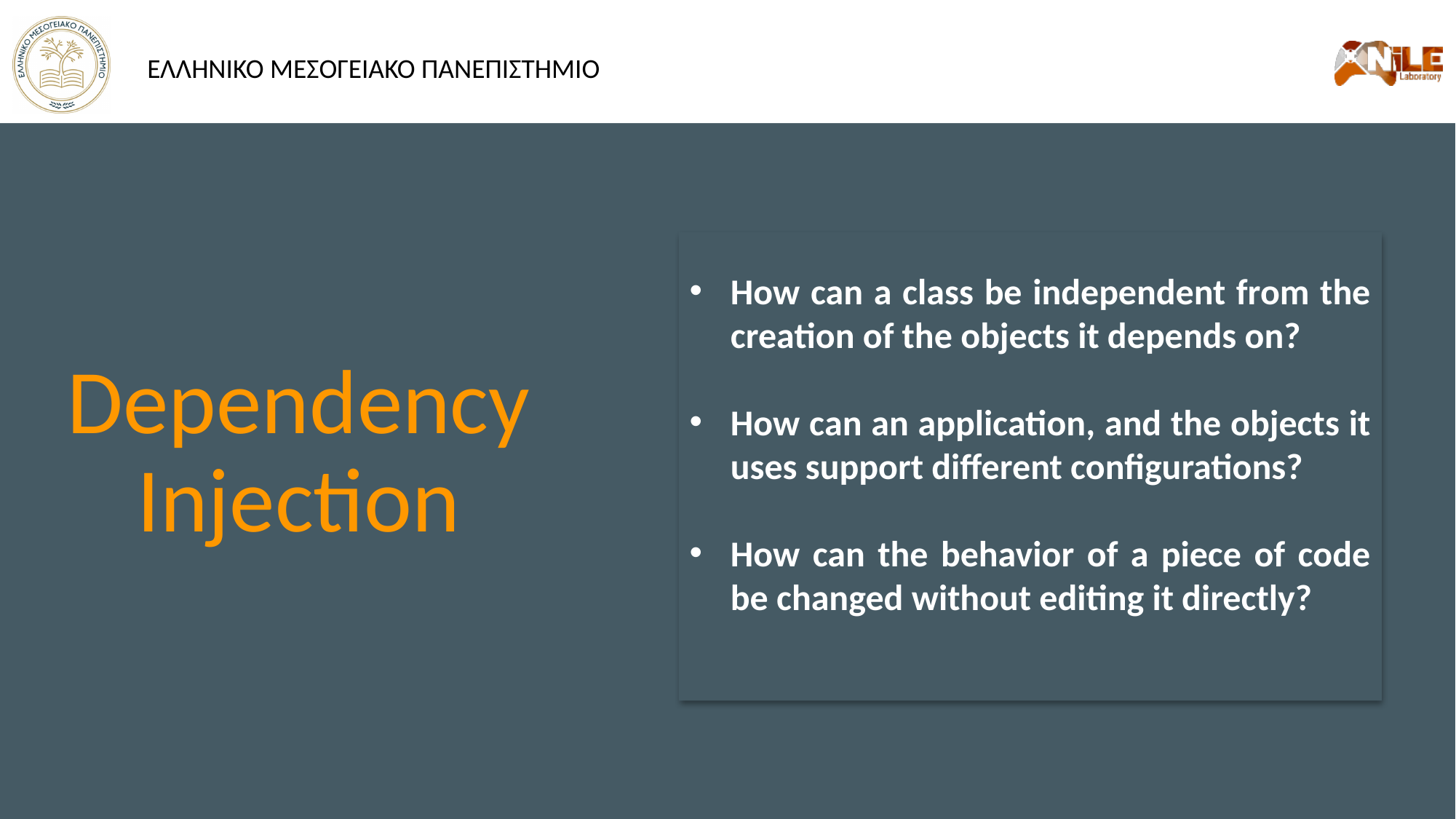

How can a class be independent from the creation of the objects it depends on?

How can an application, and the objects it uses support different configurations?

How can the behavior of a piece of code be changed without editing it directly?
Dependency Injection